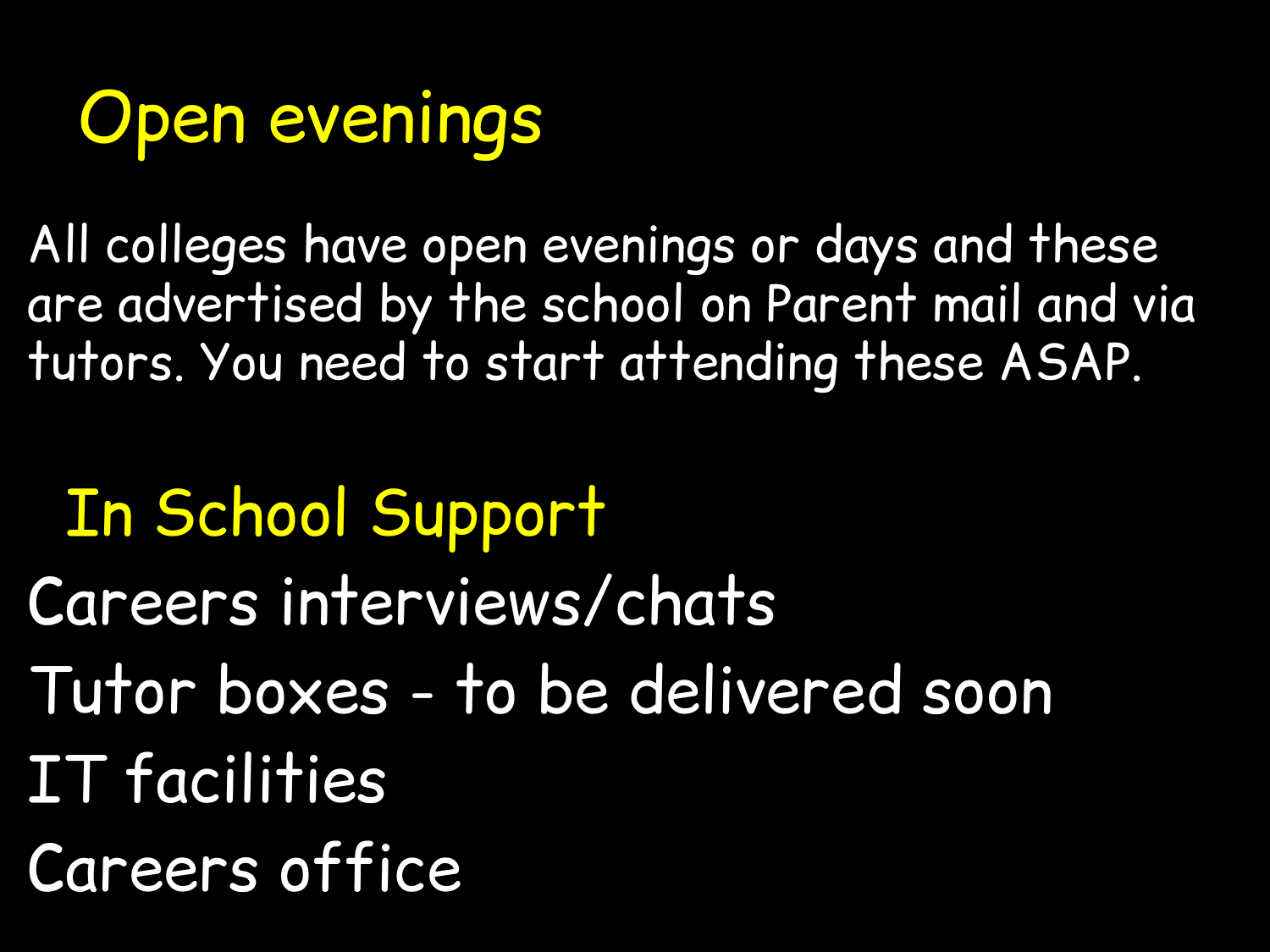

# Open evenings
All colleges have open evenings or days and these are advertised by the school on Parent mail and via tutors. You need to start attending these ASAP.

  In School Support
Careers interviews/chats
Tutor boxes - to be delivered soon
IT facilities
Careers office